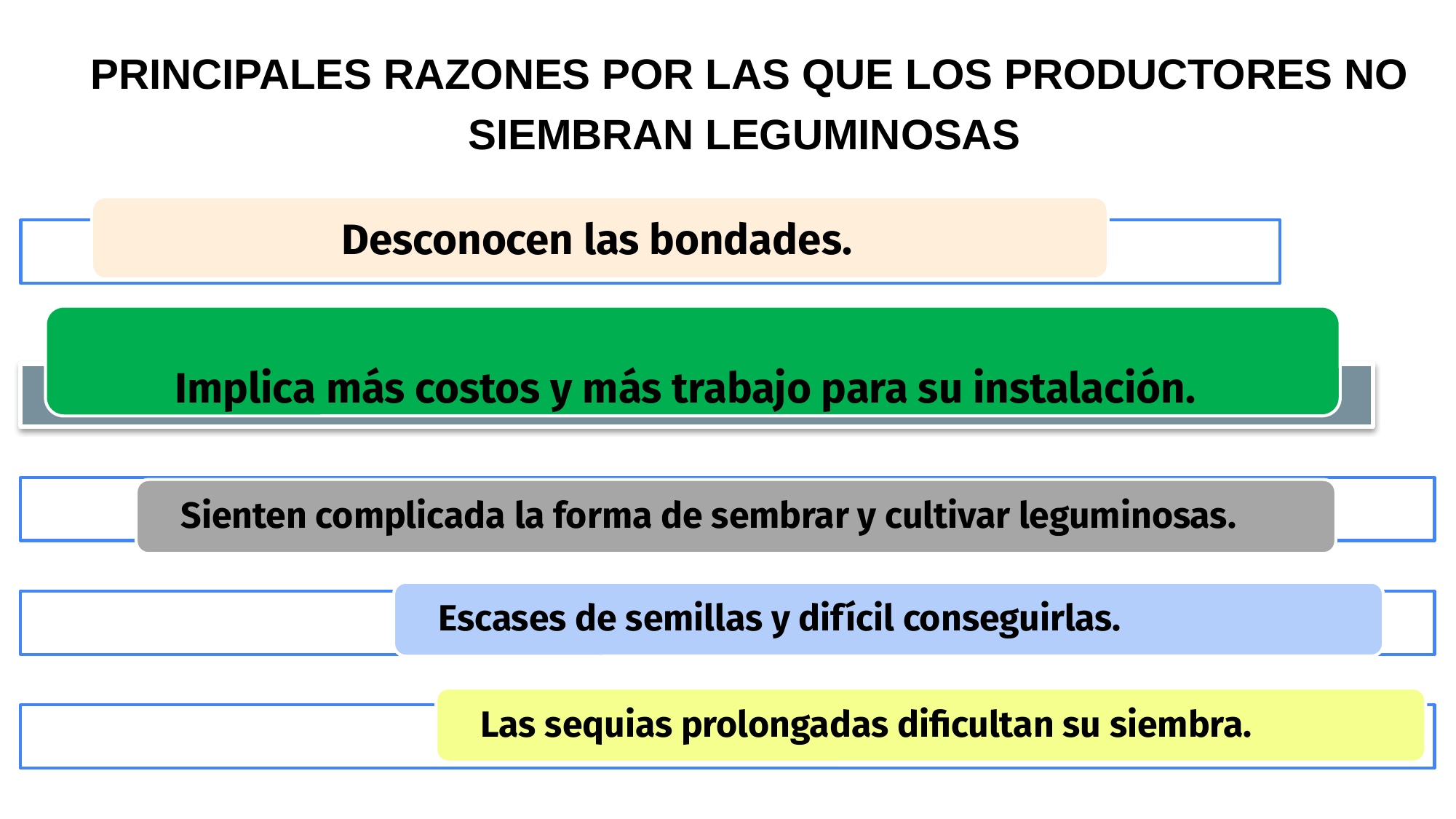

PRINCIPALES RAZONES POR LAS QUE LOS PRODUCTORES NO SIEMBRAN LEGUMINOSAS

Desconocen las bondades.

Implica más costos y más trabajo para su instalación.
Sienten complicada la forma de sembrar y cultivar leguminosas.
Escases de semillas y difícil conseguirlas.
Las sequias prolongadas dificultan su siembra.